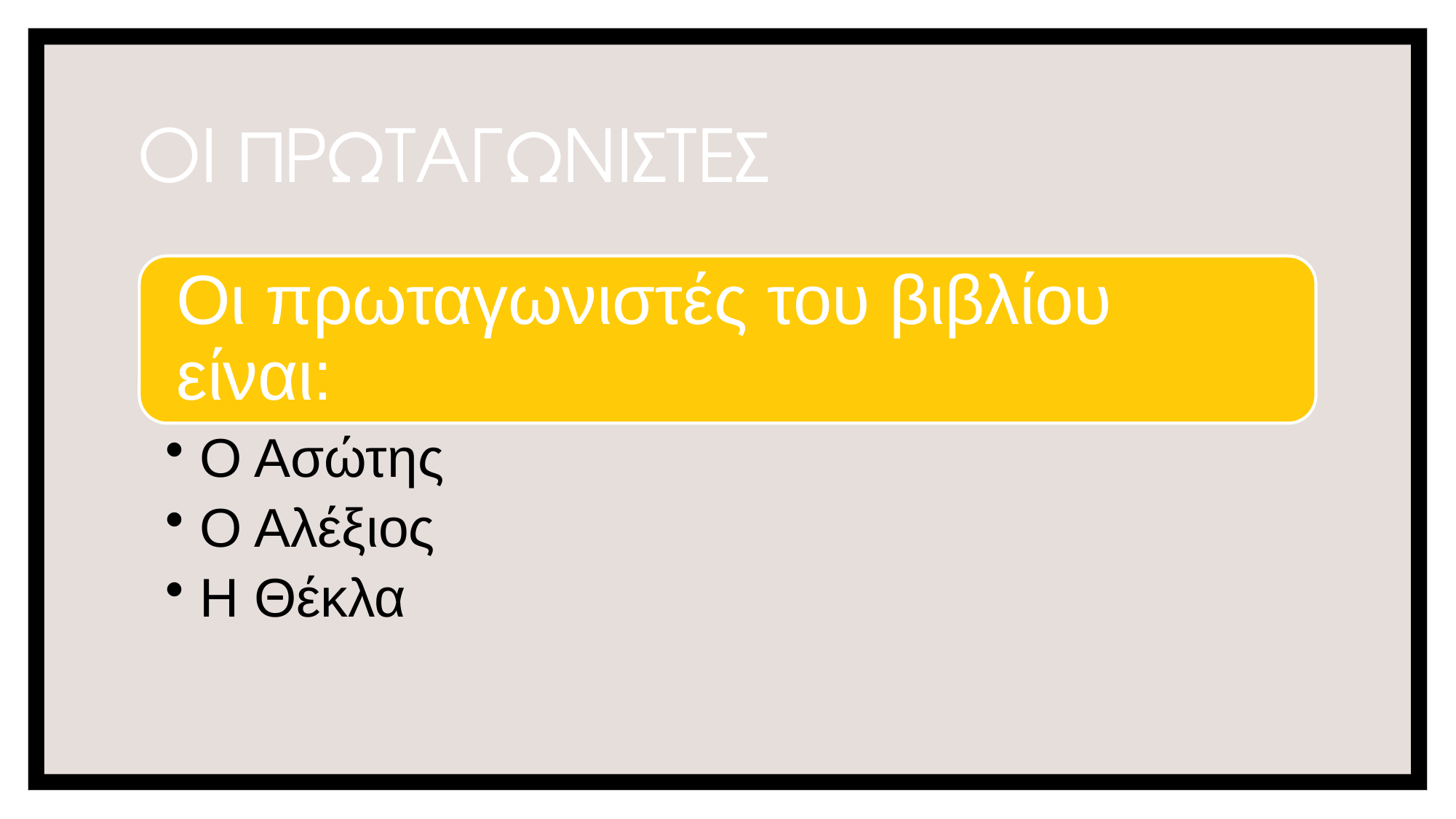

# ΟΙ ΠΡΩΤΑΓΩΝΙΣΤΕΣ
Οι πρωταγωνιστές του βιβλίου είναι:
Ο Ασώτης
Ο Αλέξιος
Η Θέκλα